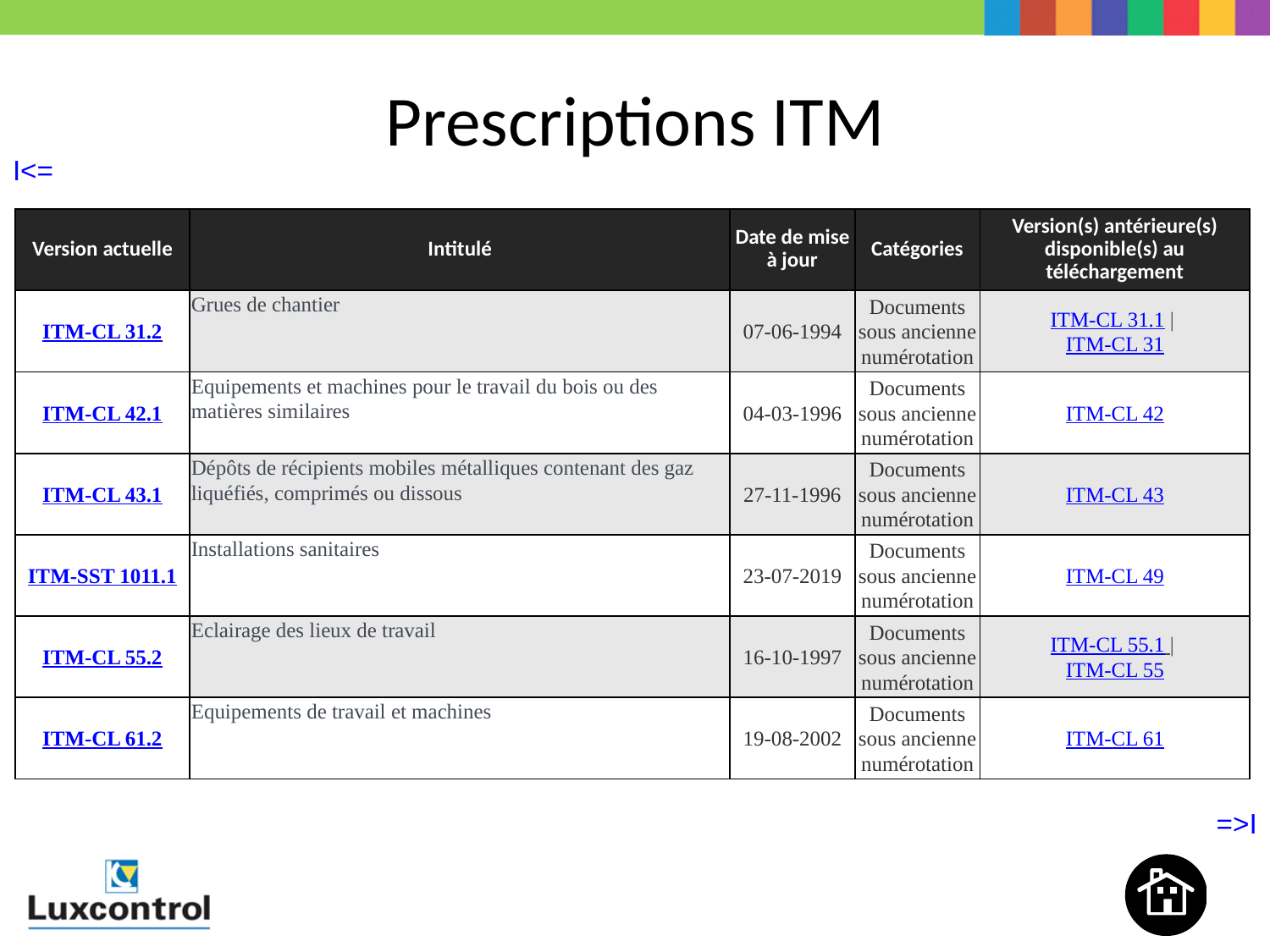

# Prescriptions ITM
| I<= |  |  |  |  |  |
| --- | --- | --- | --- | --- | --- |
| Version actuelle | Intitulé | Date de mise à jour | Catégories | Version(s) antérieure(s) disponible(s) au téléchargement |
| --- | --- | --- | --- | --- |
| ITM-CL 31.2 | Grues de chantier | 07-06-1994 | Documents sous ancienne numérotation | ITM-CL 31.1 |  ITM-CL 31 |
| ITM-CL 42.1 | Equipements et machines pour le travail du bois ou des matières similaires | 04-03-1996 | Documents sous ancienne numérotation | ITM-CL 42 |
| ITM-CL 43.1 | Dépôts de récipients mobiles métalliques contenant des gaz liquéfiés, comprimés ou dissous | 27-11-1996 | Documents sous ancienne numérotation | ITM-CL 43 |
| ITM-SST 1011.1 | Installations sanitaires | 23-07-2019 | Documents sous ancienne numérotation | ITM-CL 49 |
| ITM-CL 55.2 | Eclairage des lieux de travail | 16-10-1997 | Documents sous ancienne numérotation | ITM-CL 55.1 |  ITM-CL 55 |
| ITM-CL 61.2 | Equipements de travail et machines | 19-08-2002 | Documents sous ancienne numérotation | ITM-CL 61 |
|  |  |  |  |  | =>I |
| --- | --- | --- | --- | --- | --- |